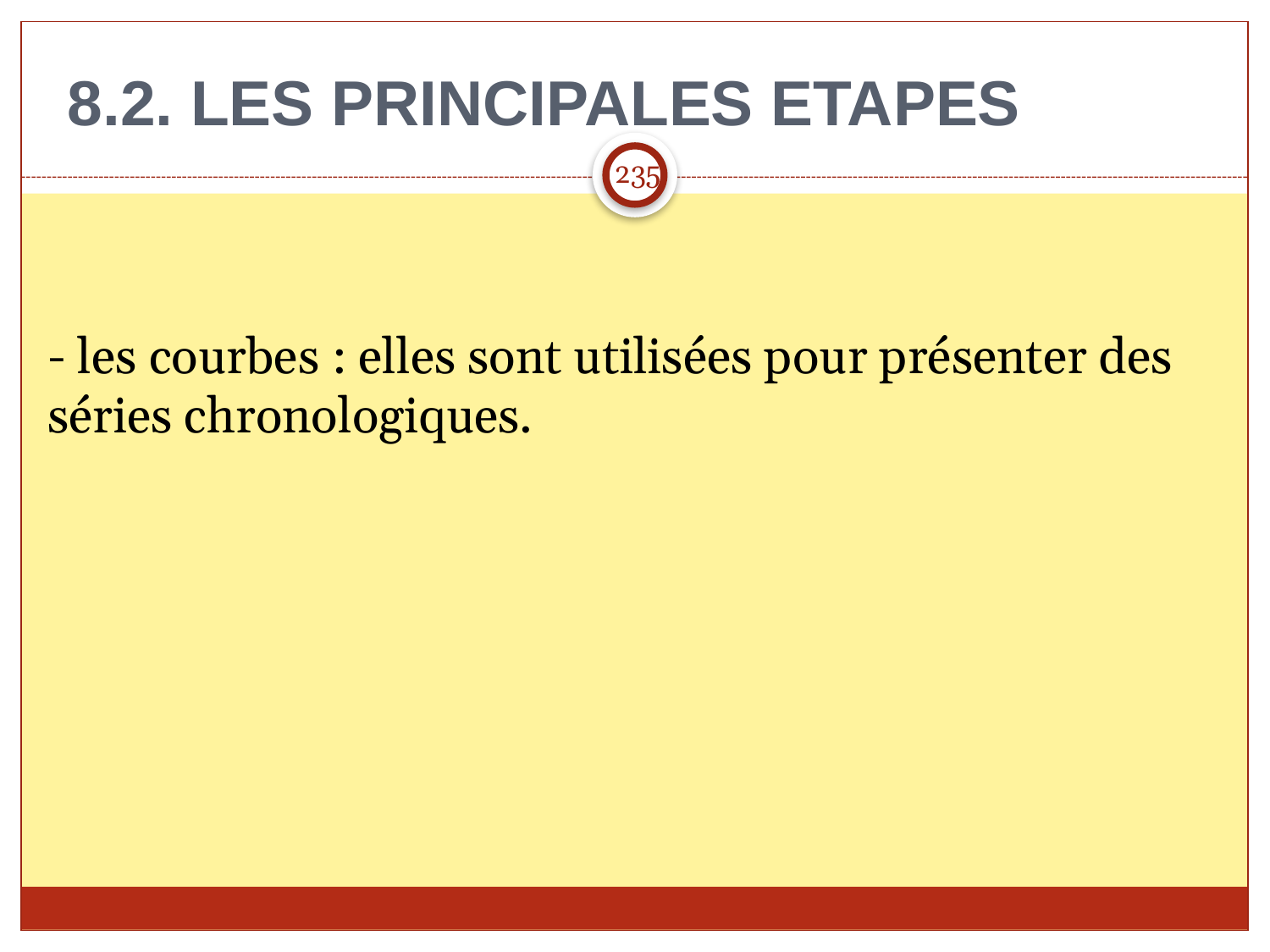

8.2. LES PRINCIPALES ETAPES
235
- les courbes : elles sont utilisées pour présenter des séries chronologiques.